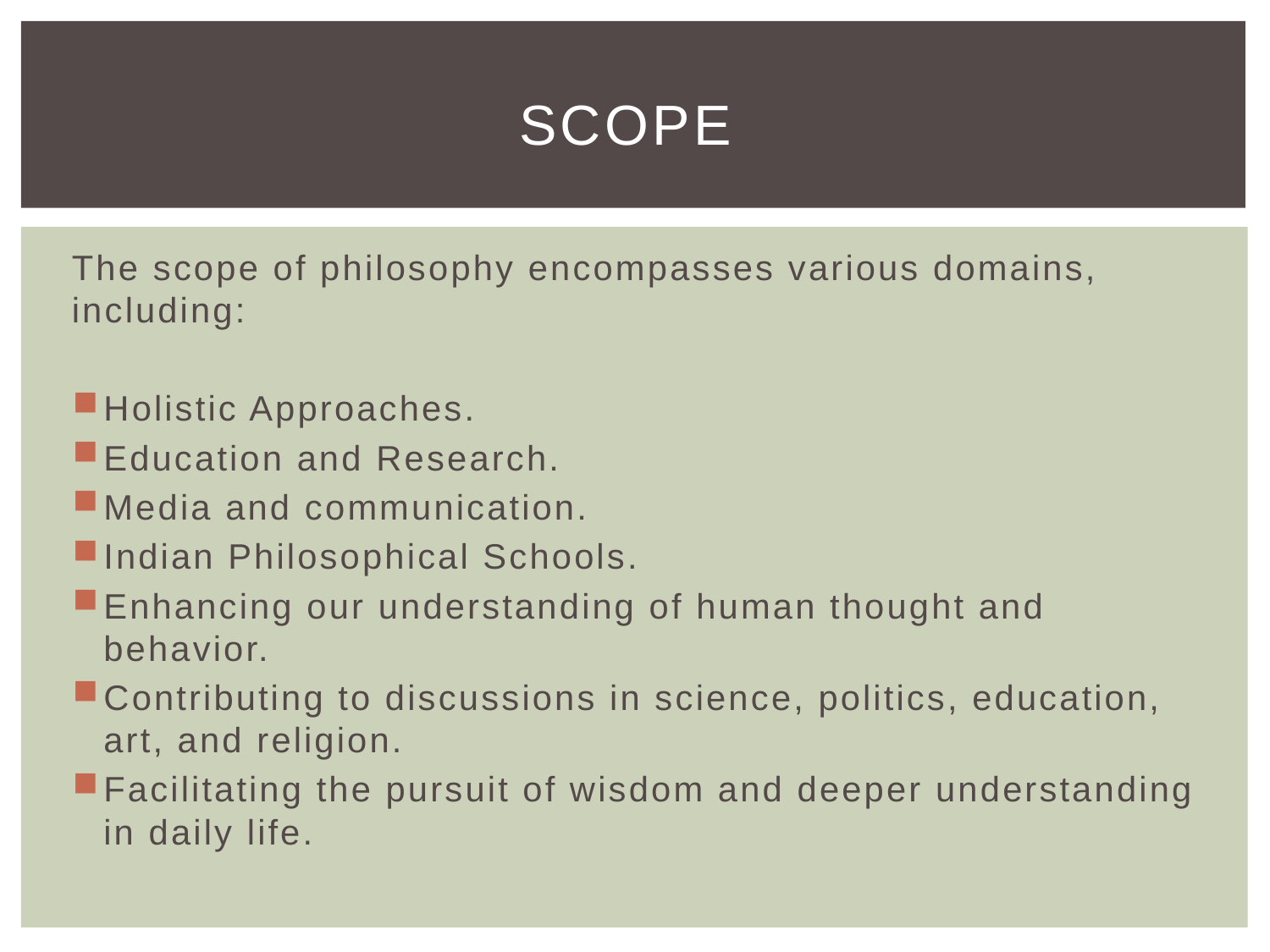

# Scope
The scope of philosophy encompasses various domains, including:

Holistic Approaches.
Education and Research.
Media and communication.
Indian Philosophical Schools.
Enhancing our understanding of human thought and behavior.
Contributing to discussions in science, politics, education, art, and religion.
Facilitating the pursuit of wisdom and deeper understanding in daily life.